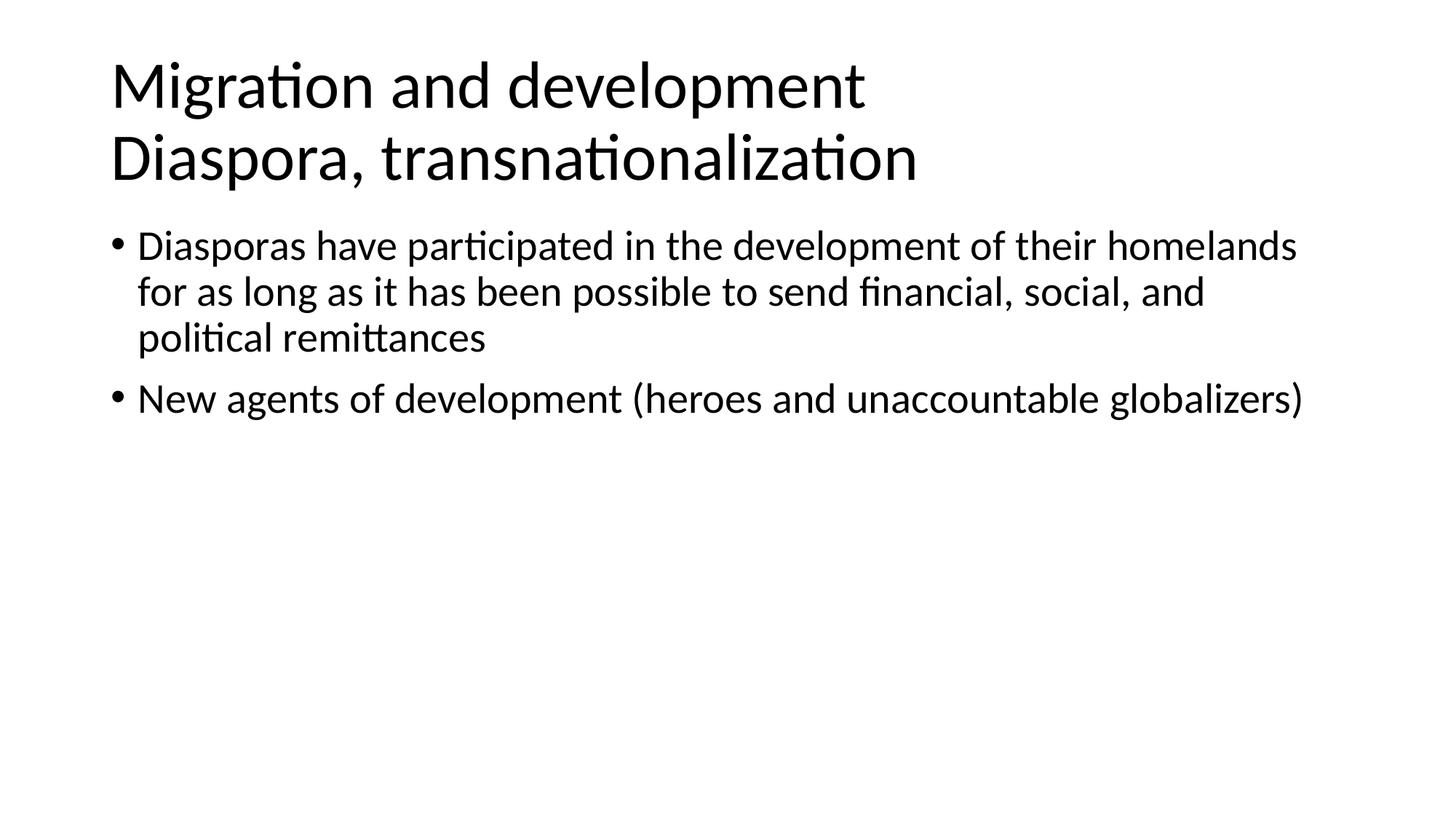

# Migration and development Diaspora, transnationalization
Diasporas have participated in the development of their homelands for as long as it has been possible to send financial, social, and political remittances
New agents of development (heroes and unaccountable globalizers)